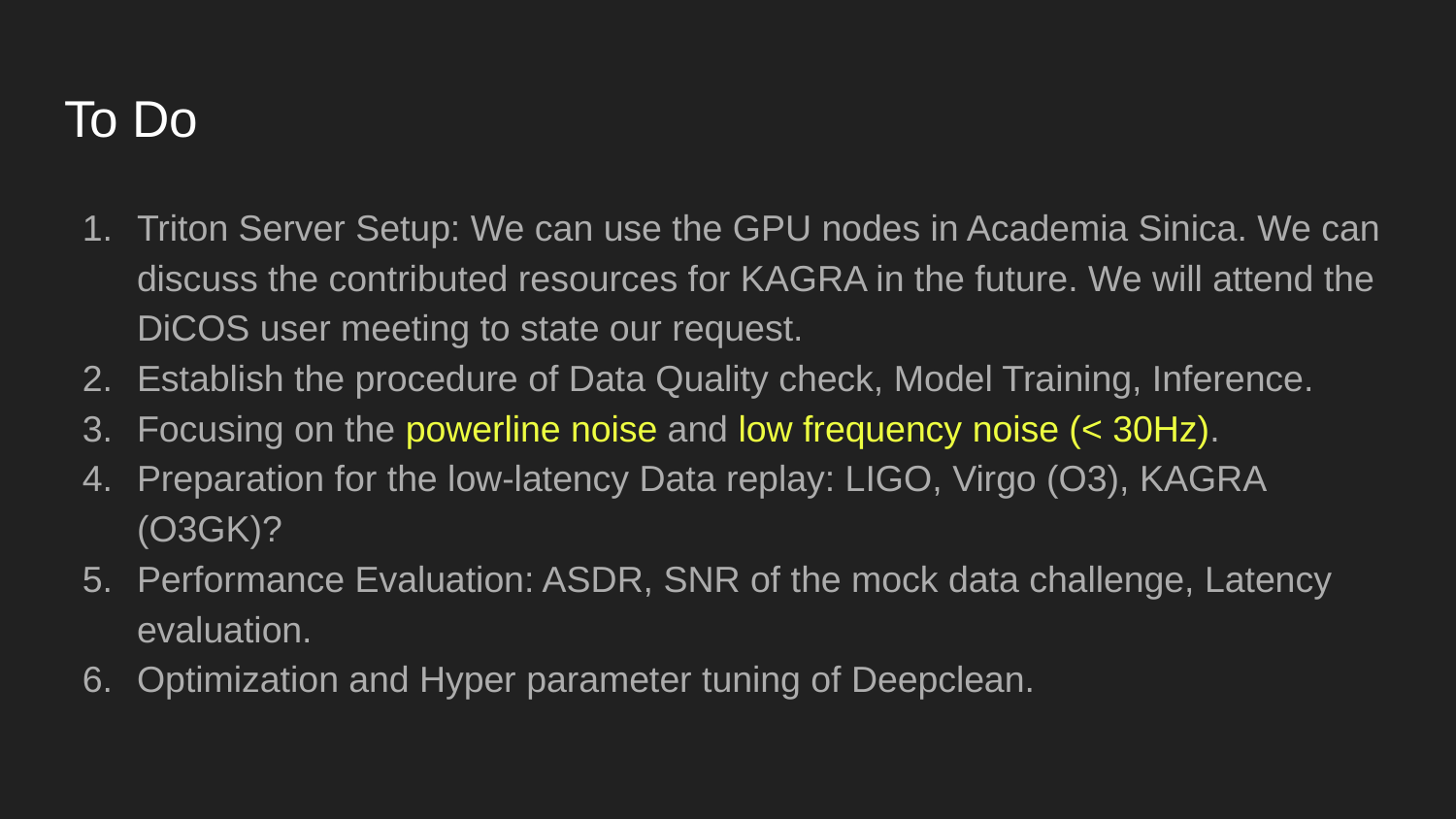

# To Do
Triton Server Setup: We can use the GPU nodes in Academia Sinica. We can discuss the contributed resources for KAGRA in the future. We will attend the DiCOS user meeting to state our request.
Establish the procedure of Data Quality check, Model Training, Inference.
Focusing on the powerline noise and low frequency noise (< 30Hz).
Preparation for the low-latency Data replay: LIGO, Virgo (O3), KAGRA (O3GK)?
Performance Evaluation: ASDR, SNR of the mock data challenge, Latency evaluation.
Optimization and Hyper parameter tuning of Deepclean.